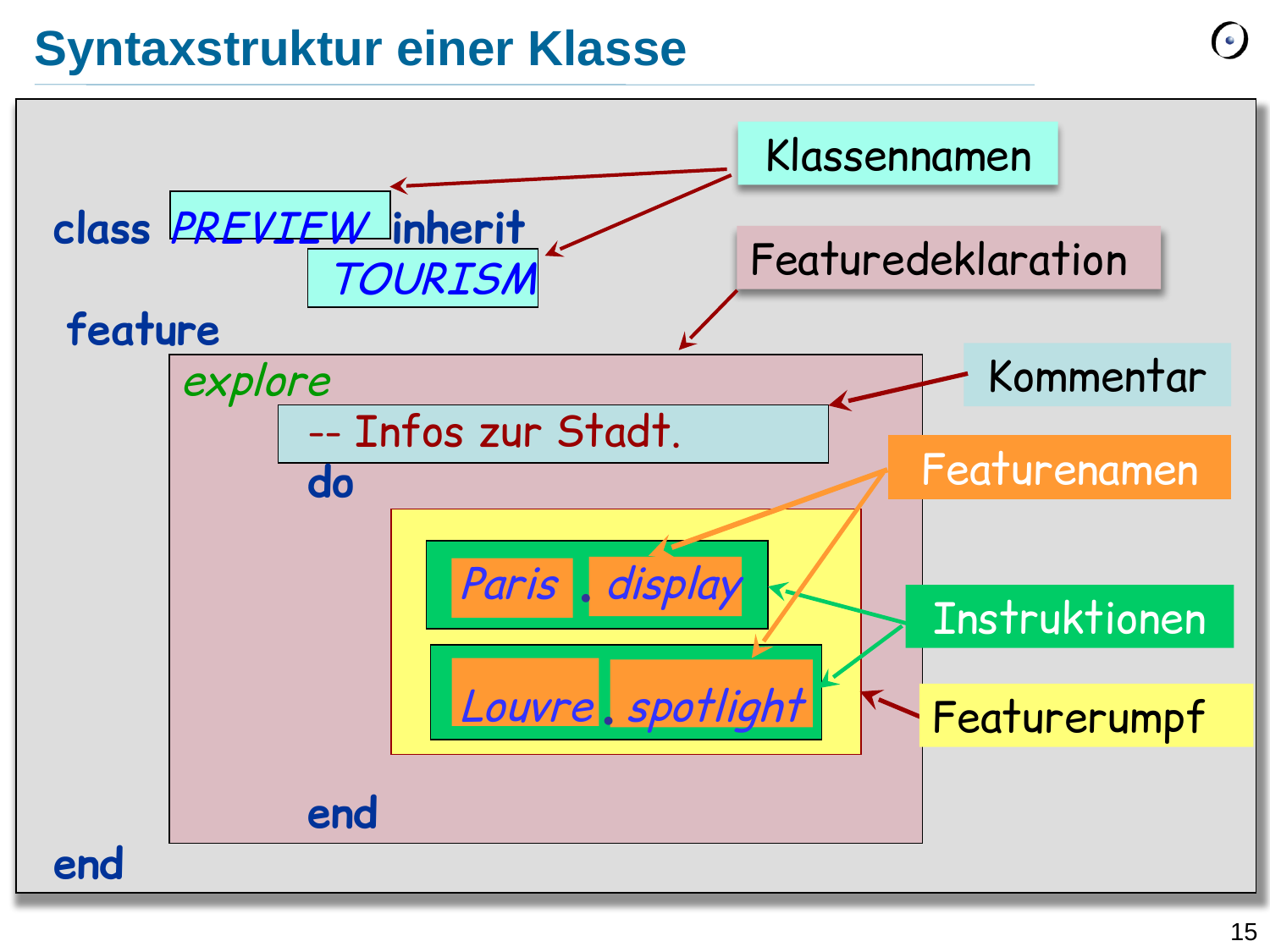

# Syntaxstruktur einer Klasse

Klassennamen
class PREVIEW  inherit
		 TOURISM
 feature
	explore
		-- Infos zur Stadt.
		do

			  Paris  • display

			  Louvre • spotlight

		end
end

Featuredeklaration

Kommentar

Featurenamen

Instruktionen

Featurerumpf